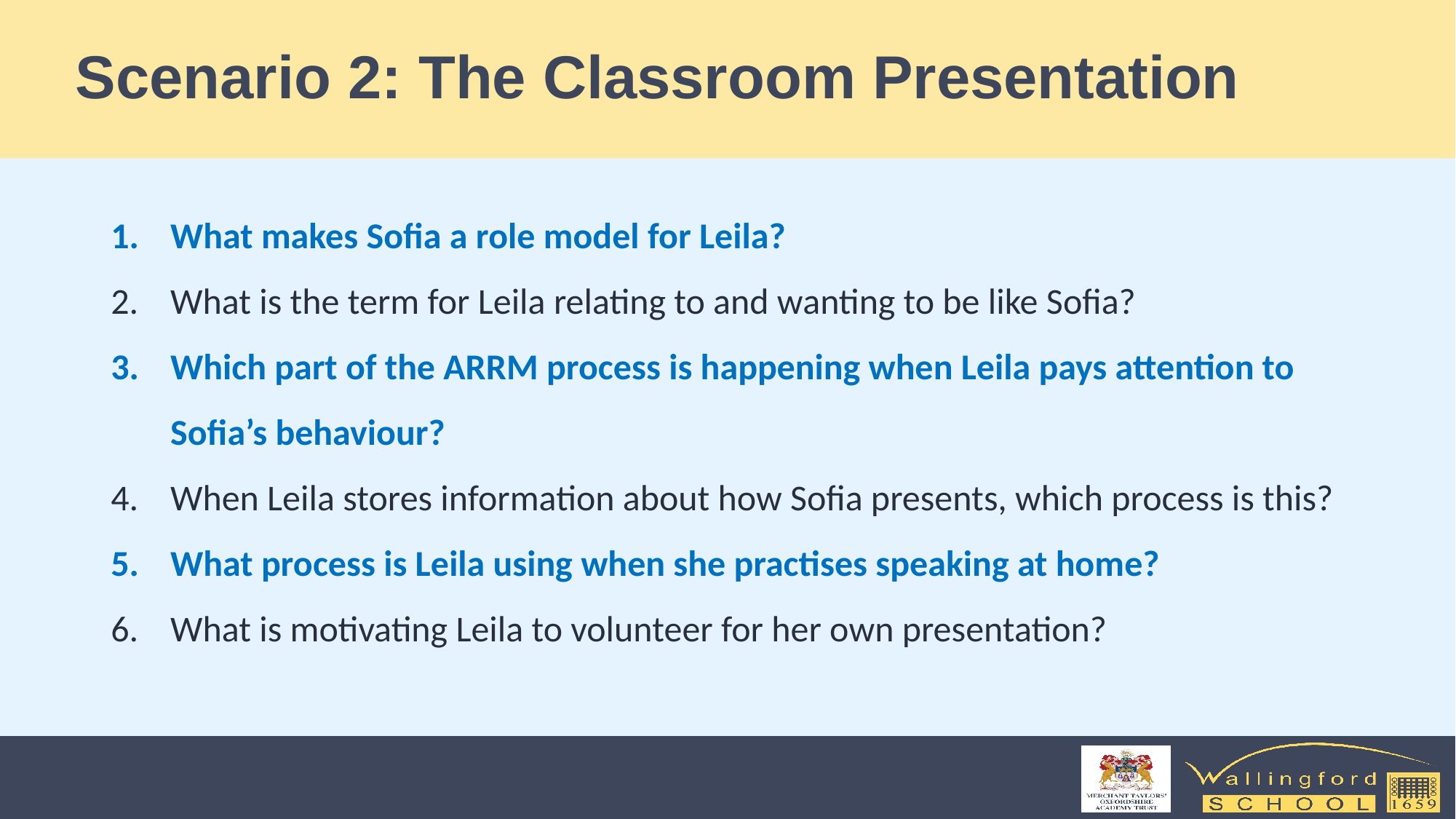

# Scenario 2: The Classroom Presentation
What makes Sofia a role model for Leila?
What is the term for Leila relating to and wanting to be like Sofia?
Which part of the ARRM process is happening when Leila pays attention to Sofia’s behaviour?
When Leila stores information about how Sofia presents, which process is this?
What process is Leila using when she practises speaking at home?
What is motivating Leila to volunteer for her own presentation?